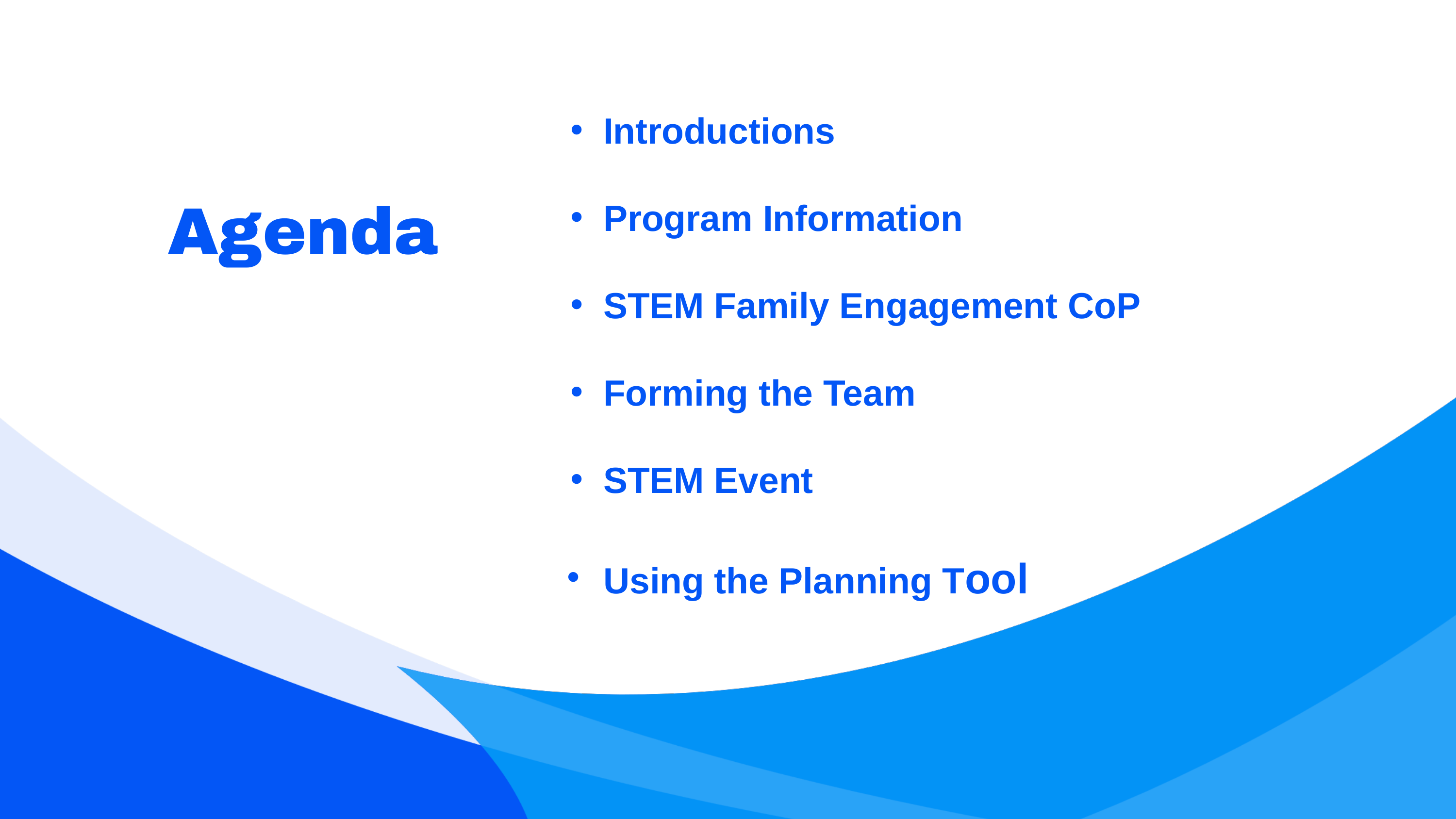

Introductions
Program Information
STEM Family Engagement CoP
Forming the Team
STEM Event
Using the Planning Tool

Agenda